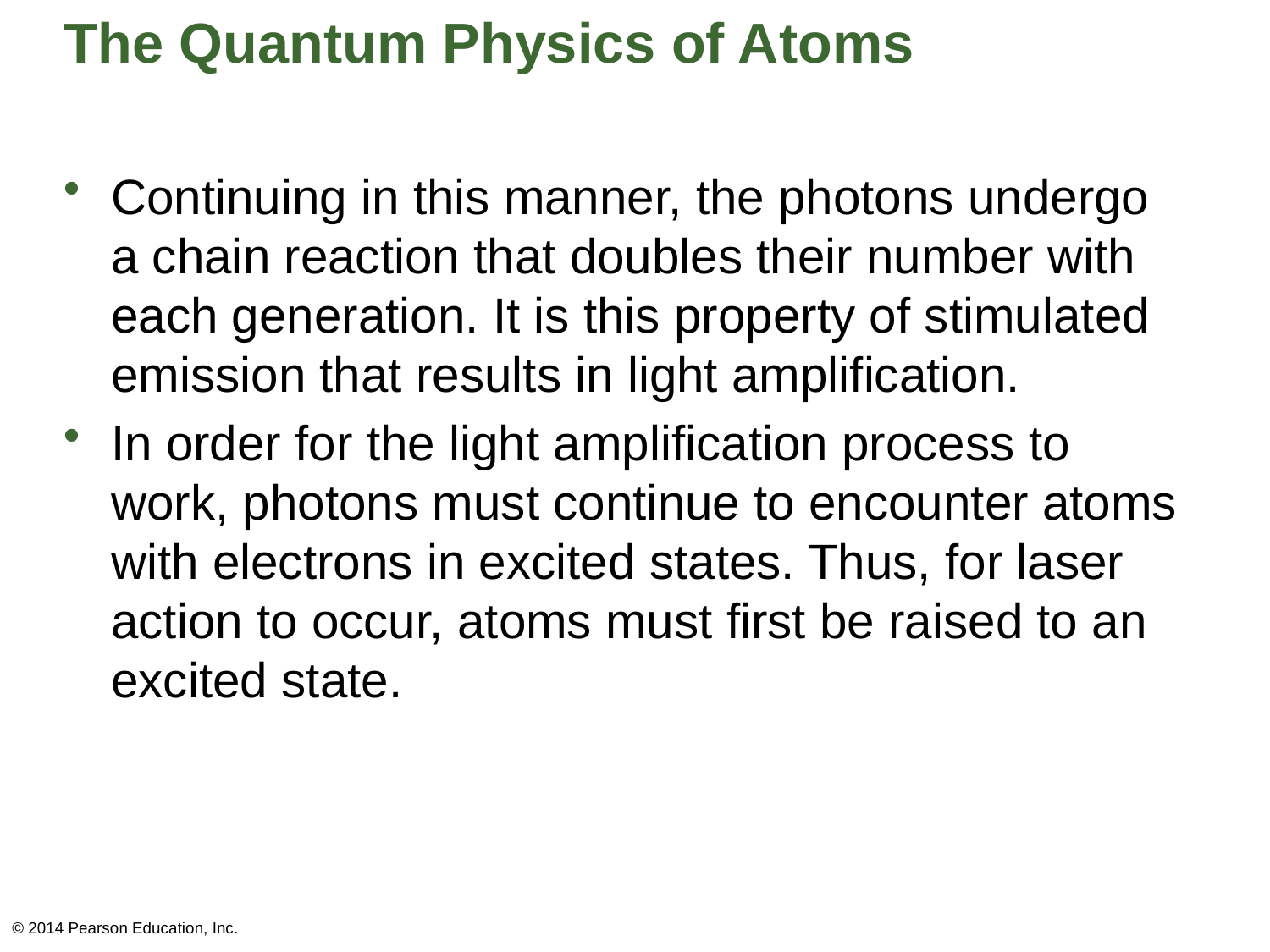

# The Quantum Physics of Atoms
Continuing in this manner, the photons undergo a chain reaction that doubles their number with each generation. It is this property of stimulated emission that results in light amplification.
In order for the light amplification process to work, photons must continue to encounter atoms with electrons in excited states. Thus, for laser action to occur, atoms must first be raised to an excited state.
© 2014 Pearson Education, Inc.